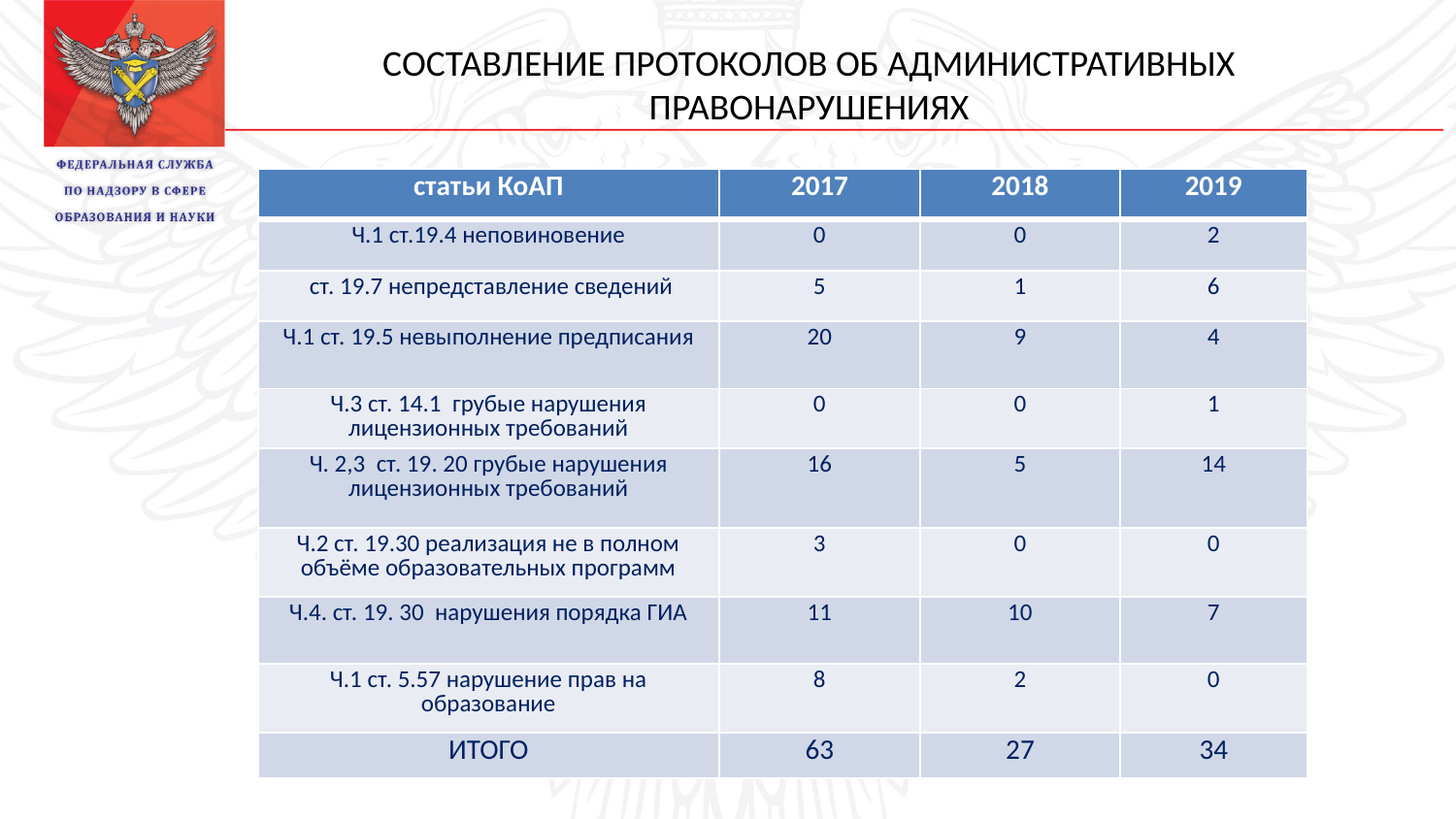

# СОСТАВЛЕНИЕ ПРОТОКОЛОВ ОБ АДМИНИСТРАТИВНЫХ ПРАВОНАРУШЕНИЯХ
| статьи КоАП | 2017 | 2018 | 2019 |
| --- | --- | --- | --- |
| Ч.1 ст.19.4 неповиновение | 0 | 0 | 2 |
| ст. 19.7 непредставление сведений | 5 | 1 | 6 |
| Ч.1 ст. 19.5 невыполнение предписания | 20 | 9 | 4 |
| Ч.3 ст. 14.1 грубые нарушения лицензионных требований | 0 | 0 | 1 |
| Ч. 2,3 ст. 19. 20 грубые нарушения лицензионных требований | 16 | 5 | 14 |
| Ч.2 ст. 19.30 реализация не в полном объёме образовательных программ | 3 | 0 | 0 |
| Ч.4. ст. 19. 30 нарушения порядка ГИА | 11 | 10 | 7 |
| Ч.1 ст. 5.57 нарушение прав на образование | 8 | 2 | 0 |
| ИТОГО | 63 | 27 | 34 |